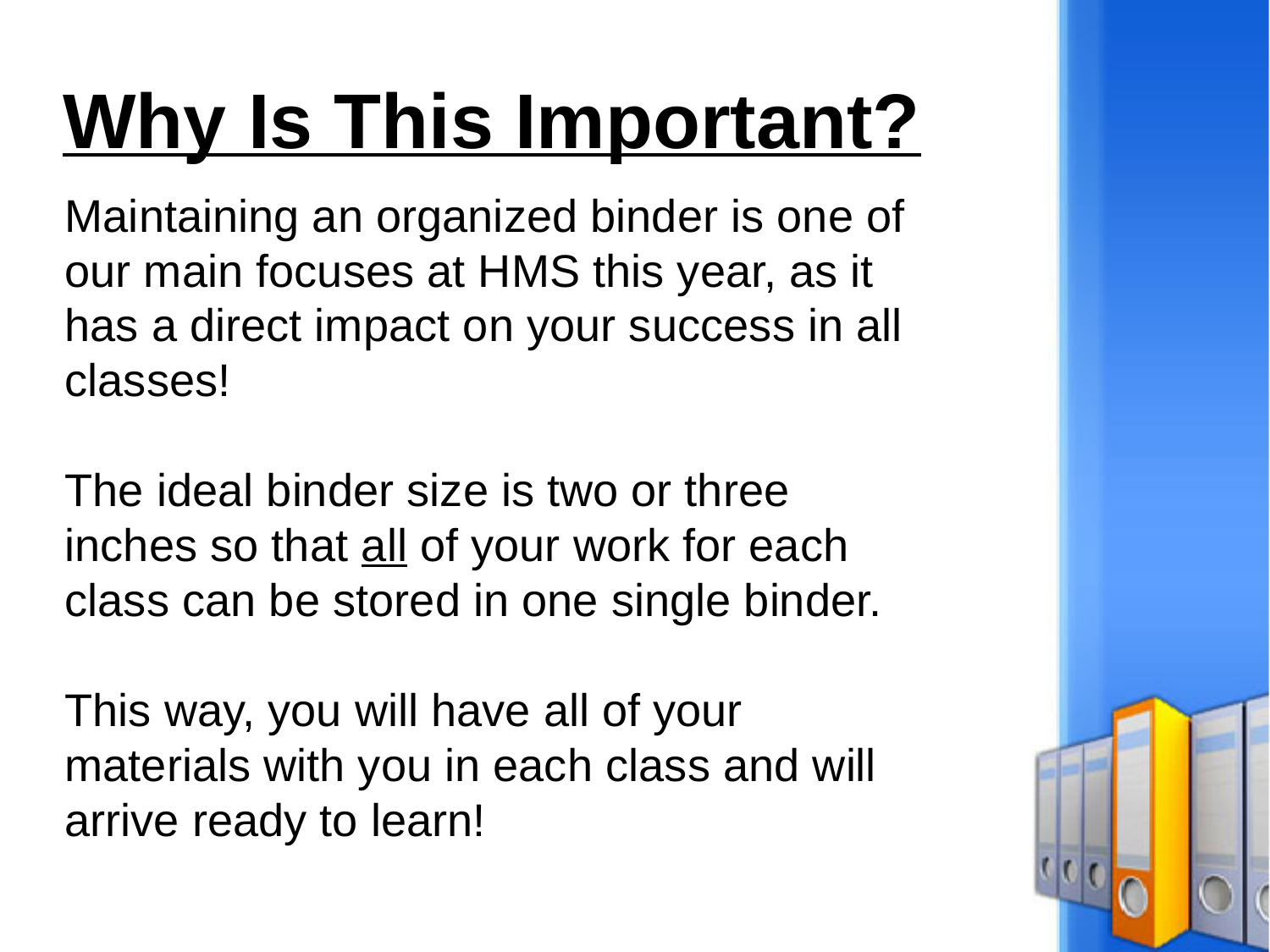

# Why Is This Important?
Maintaining an organized binder is one of our main focuses at HMS this year, as it has a direct impact on your success in all classes!

The ideal binder size is two or three inches so that all of your work for each class can be stored in one single binder.

This way, you will have all of your materials with you in each class and will arrive ready to learn!